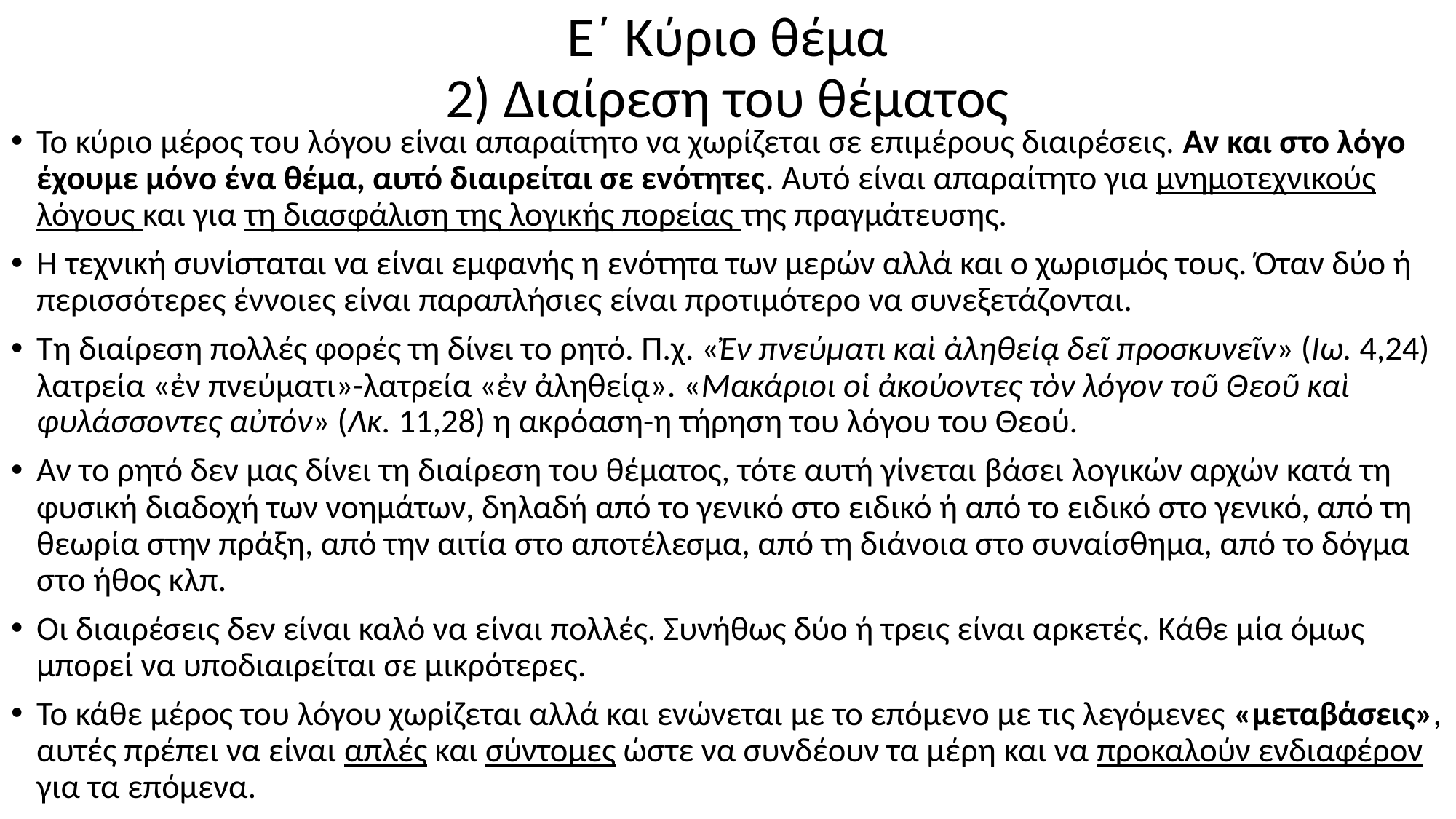

# Ε΄ Κύριο θέμα 2) Διαίρεση του θέματος
Το κύριο μέρος του λόγου είναι απαραίτητο να χωρίζεται σε επιμέρους διαιρέσεις. Αν και στο λόγο έχουμε μόνο ένα θέμα, αυτό διαιρείται σε ενότητες. Αυτό είναι απαραίτητο για μνημοτεχνικούς λόγους και για τη διασφάλιση της λογικής πορείας της πραγμάτευσης.
Η τεχνική συνίσταται να είναι εμφανής η ενότητα των μερών αλλά και ο χωρισμός τους. Όταν δύο ή περισσότερες έννοιες είναι παραπλήσιες είναι προτιμότερο να συνεξετάζονται.
Τη διαίρεση πολλές φορές τη δίνει το ρητό. Π.χ. «Ἐν πνεύματι καὶ ἀληθείᾳ δεῖ προσκυνεῖν» (Ιω. 4,24) λατρεία «ἐν πνεύματι»-λατρεία «ἐν ἀληθείᾳ». «Μακάριοι οἱ ἀκούοντες τὸν λόγον τοῦ Θεοῦ καὶ φυλάσσοντες αὐτόν» (Λκ. 11,28) η ακρόαση-η τήρηση του λόγου του Θεού.
Αν το ρητό δεν μας δίνει τη διαίρεση του θέματος, τότε αυτή γίνεται βάσει λογικών αρχών κατά τη φυσική διαδοχή των νοημάτων, δηλαδή από το γενικό στο ειδικό ή από το ειδικό στο γενικό, από τη θεωρία στην πράξη, από την αιτία στο αποτέλεσμα, από τη διάνοια στο συναίσθημα, από το δόγμα στο ήθος κλπ.
Οι διαιρέσεις δεν είναι καλό να είναι πολλές. Συνήθως δύο ή τρεις είναι αρκετές. Κάθε μία όμως μπορεί να υποδιαιρείται σε μικρότερες.
Το κάθε μέρος του λόγου χωρίζεται αλλά και ενώνεται με το επόμενο με τις λεγόμενες «μεταβάσεις», αυτές πρέπει να είναι απλές και σύντομες ώστε να συνδέουν τα μέρη και να προκαλούν ενδιαφέρον για τα επόμενα.